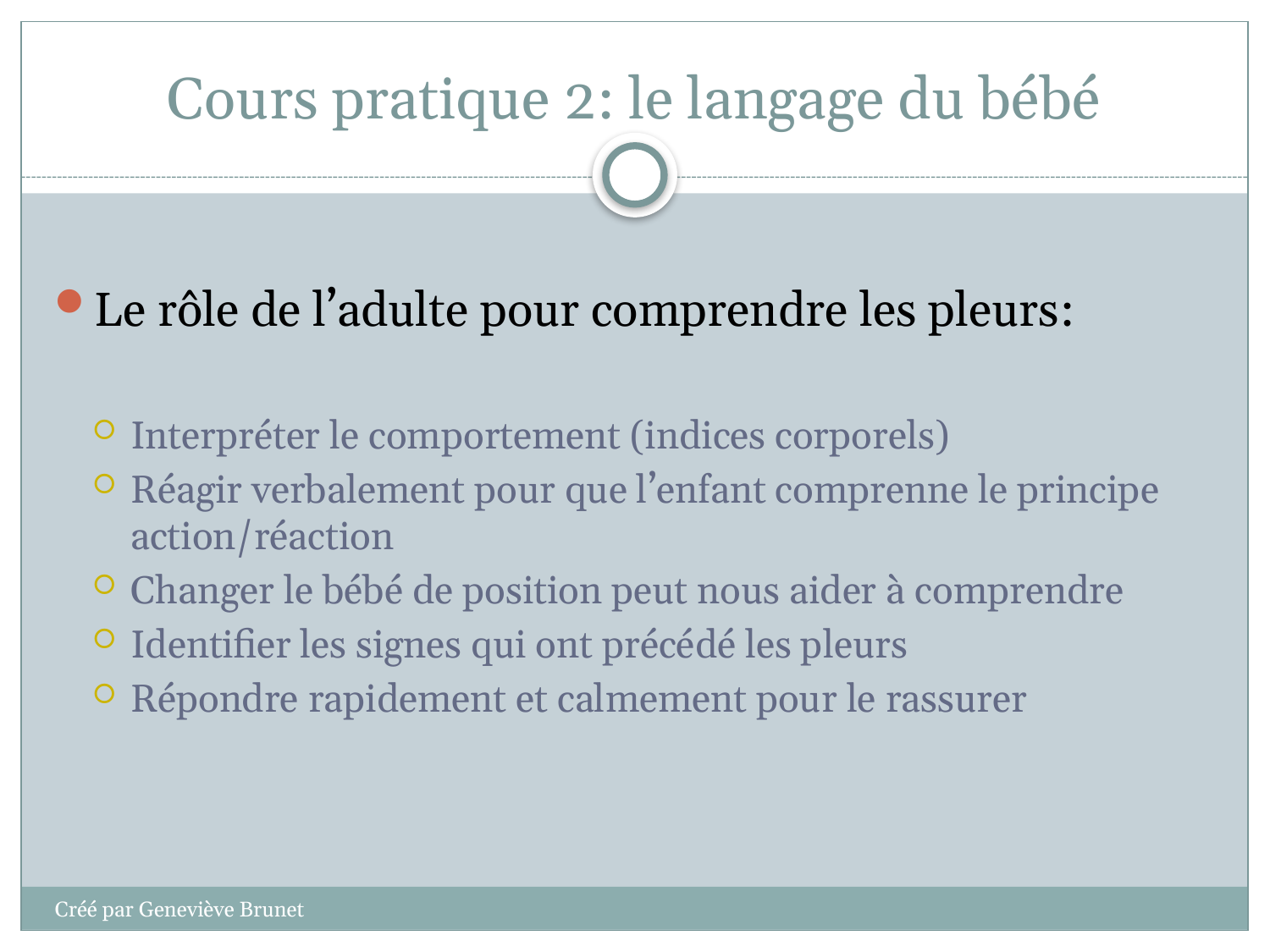

# Cours pratique 2: le langage du bébé
Le rôle de l’adulte pour comprendre les pleurs:

Interpréter le comportement (indices corporels)
Réagir verbalement pour que l’enfant comprenne le principe action/réaction
Changer le bébé de position peut nous aider à comprendre
Identifier les signes qui ont précédé les pleurs
Répondre rapidement et calmement pour le rassurer

Créé par Geneviève Brunet